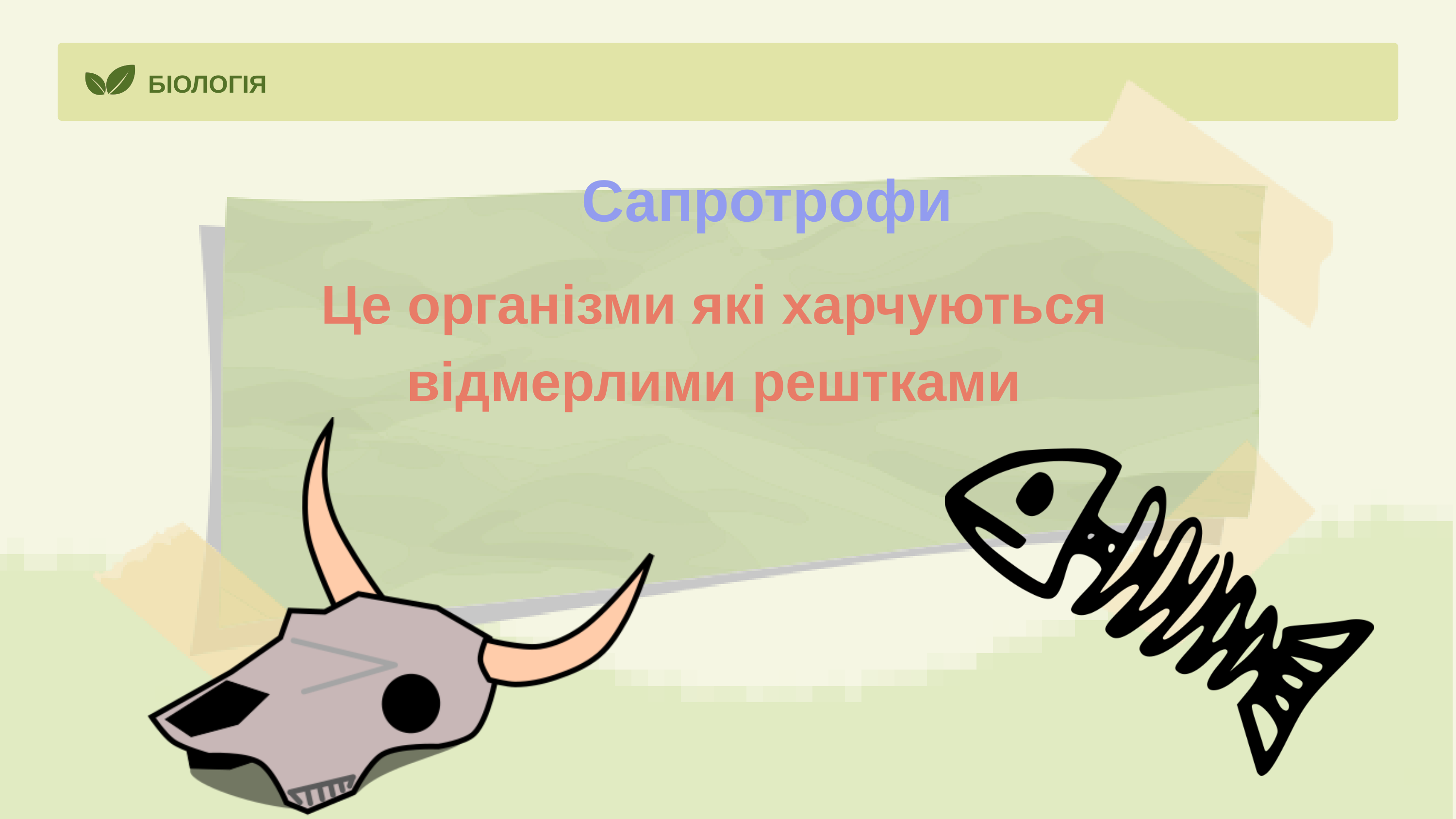

БІОЛОГІЯ

Сапротрофи
Це організми які харчуються відмерлими рештками